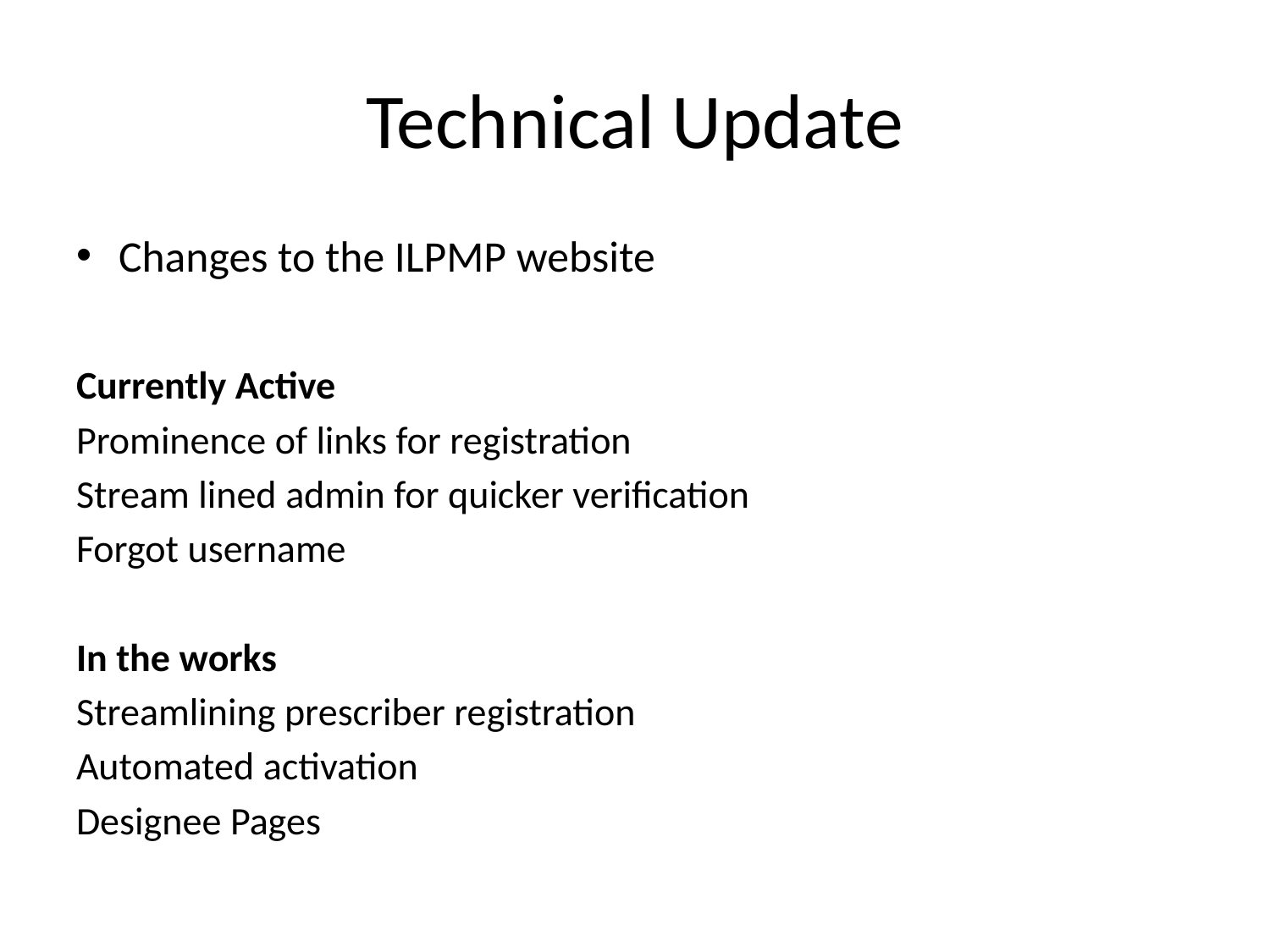

# Technical Update
Changes to the ILPMP website

Currently Active
Prominence of links for registration
Stream lined admin for quicker verification
Forgot username

In the works
Streamlining prescriber registration
Automated activation
Designee Pages